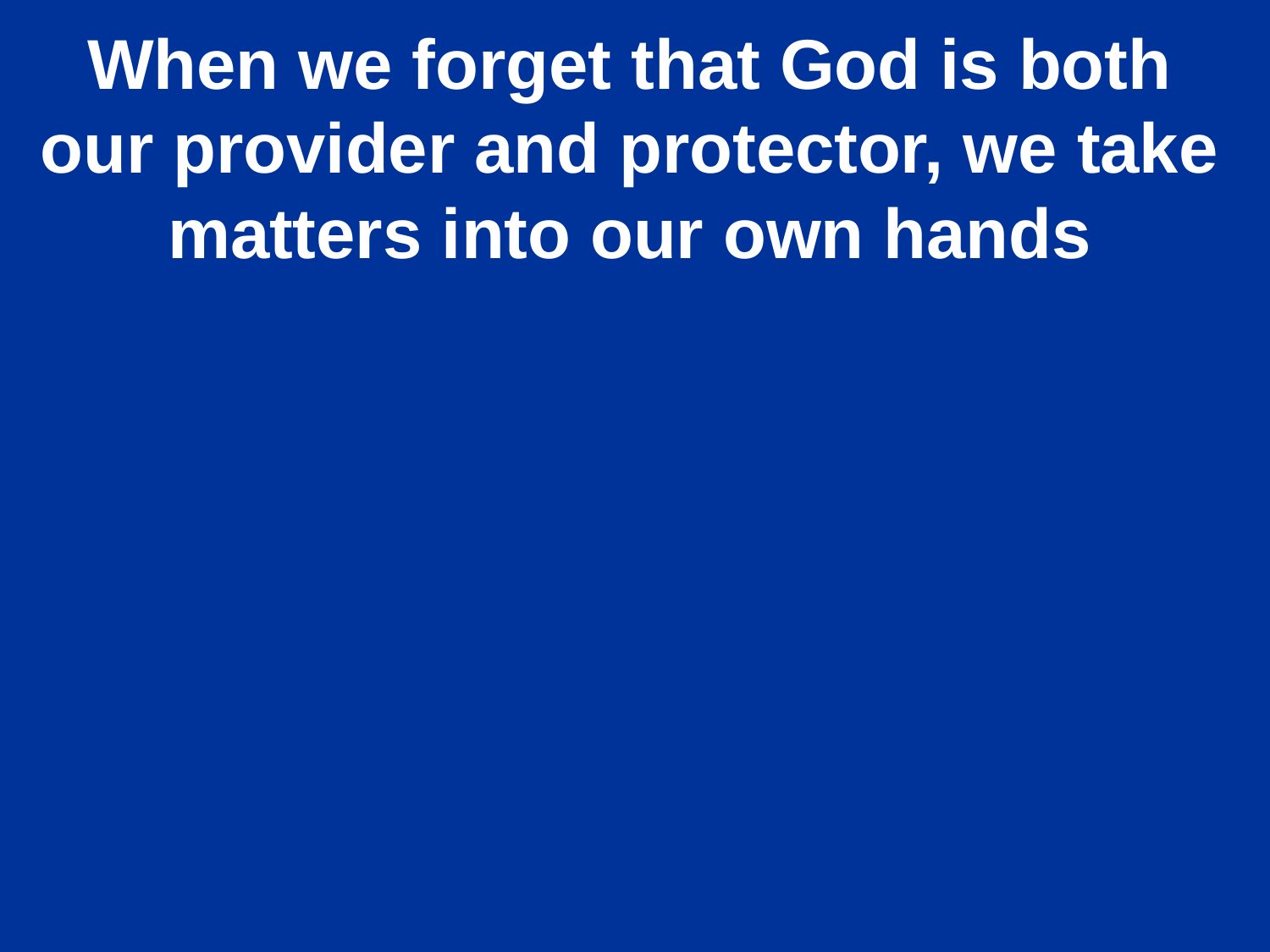

When we forget that God is both our provider and protector, we take matters into our own hands